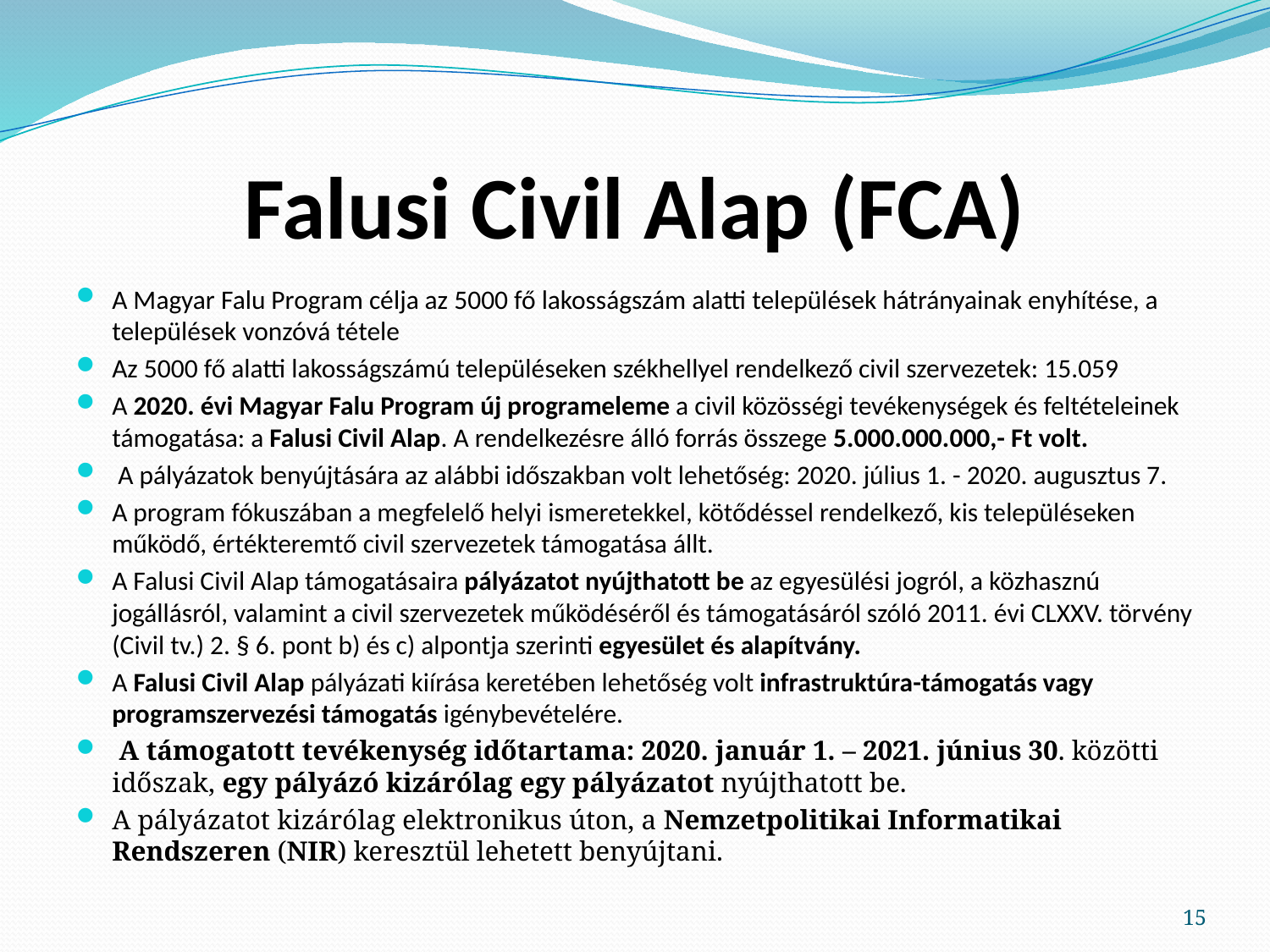

# Falusi Civil Alap (FCA)
A Magyar Falu Program célja az 5000 fő lakosságszám alatti települések hátrányainak enyhítése, a települések vonzóvá tétele
Az 5000 fő alatti lakosságszámú településeken székhellyel rendelkező civil szervezetek: 15.059
A 2020. évi Magyar Falu Program új programeleme a civil közösségi tevékenységek és feltételeinek támogatása: a Falusi Civil Alap. A rendelkezésre álló forrás összege 5.000.000.000,- Ft volt.
 A pályázatok benyújtására az alábbi időszakban volt lehetőség: 2020. július 1. - 2020. augusztus 7.
A program fókuszában a megfelelő helyi ismeretekkel, kötődéssel rendelkező, kis településeken működő, értékteremtő civil szervezetek támogatása állt.
A Falusi Civil Alap támogatásaira pályázatot nyújthatott be az egyesülési jogról, a közhasznú jogállásról, valamint a civil szervezetek működéséről és támogatásáról szóló 2011. évi CLXXV. törvény (Civil tv.) 2. § 6. pont b) és c) alpontja szerinti egyesület és alapítvány.
A Falusi Civil Alap pályázati kiírása keretében lehetőség volt infrastruktúra-támogatás vagy programszervezési támogatás igénybevételére.
 A támogatott tevékenység időtartama: 2020. január 1. – 2021. június 30. közötti időszak, egy pályázó kizárólag egy pályázatot nyújthatott be.
A pályázatot kizárólag elektronikus úton, a Nemzetpolitikai Informatikai Rendszeren (NIR) keresztül lehetett benyújtani.

15